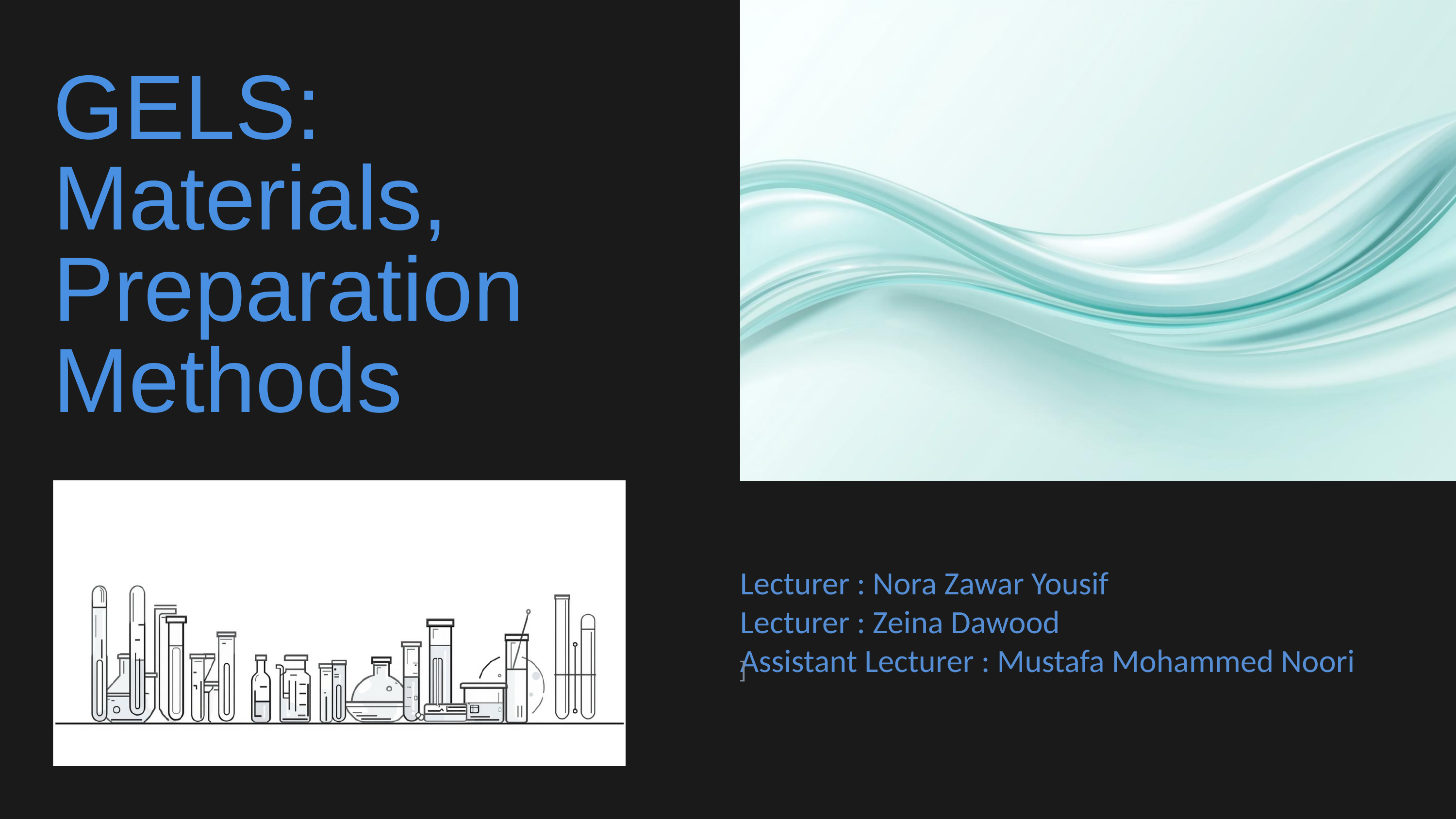

GELS: Materials, Preparation Methods

Lecturer : Nora Zawar Yousif
Lecturer : Zeina Dawood
Assistant Lecturer : Mustafa Mohammed Noori
]